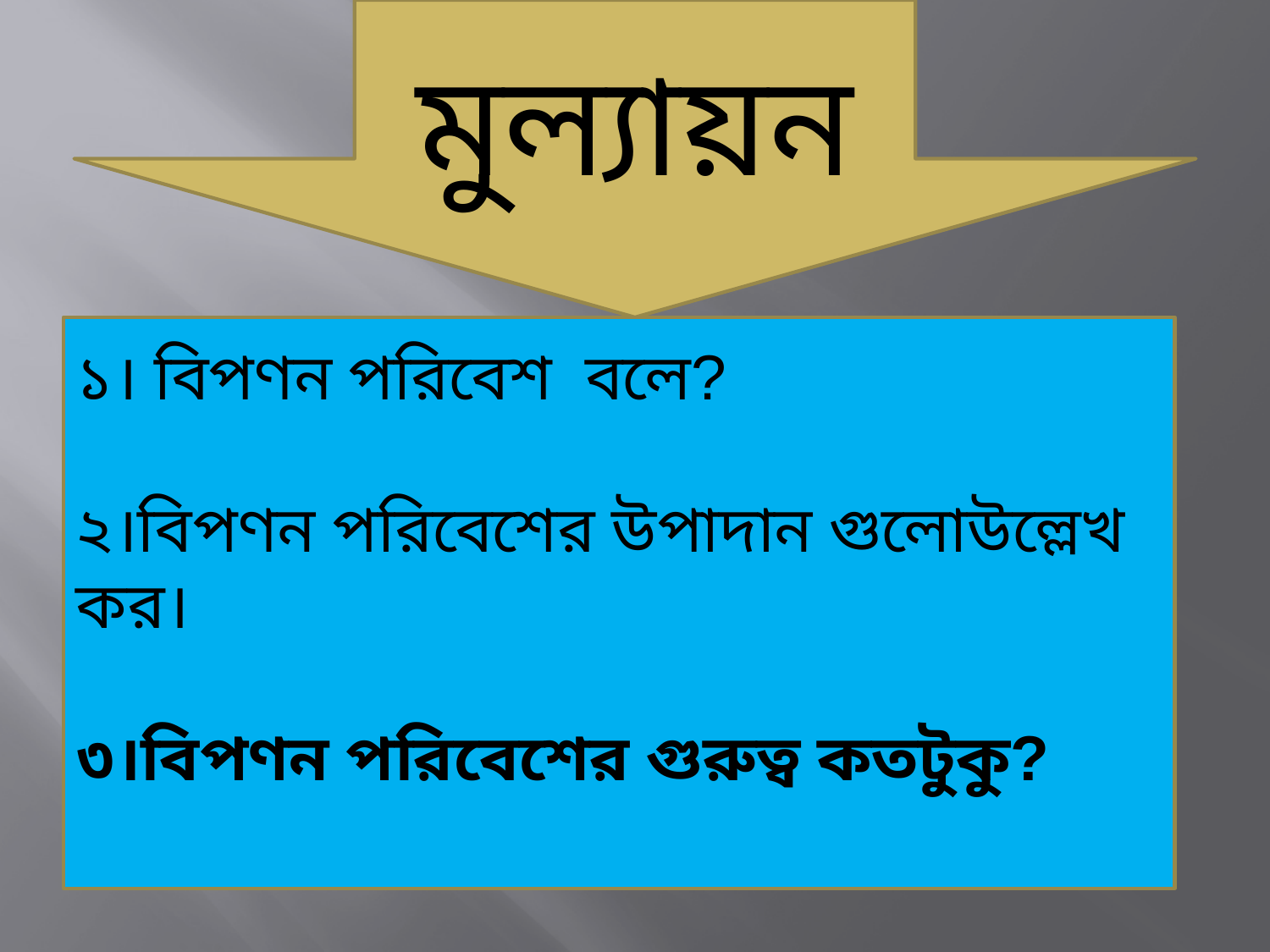

মুল্যায়ন
১। বিপণন পরিবেশ  বলে?

২।বিপণন পরিবেশের উপাদান গুলোউল্লেখ কর।

৩।বিপণন পরিবেশের গুরুত্ব কতটুকু?